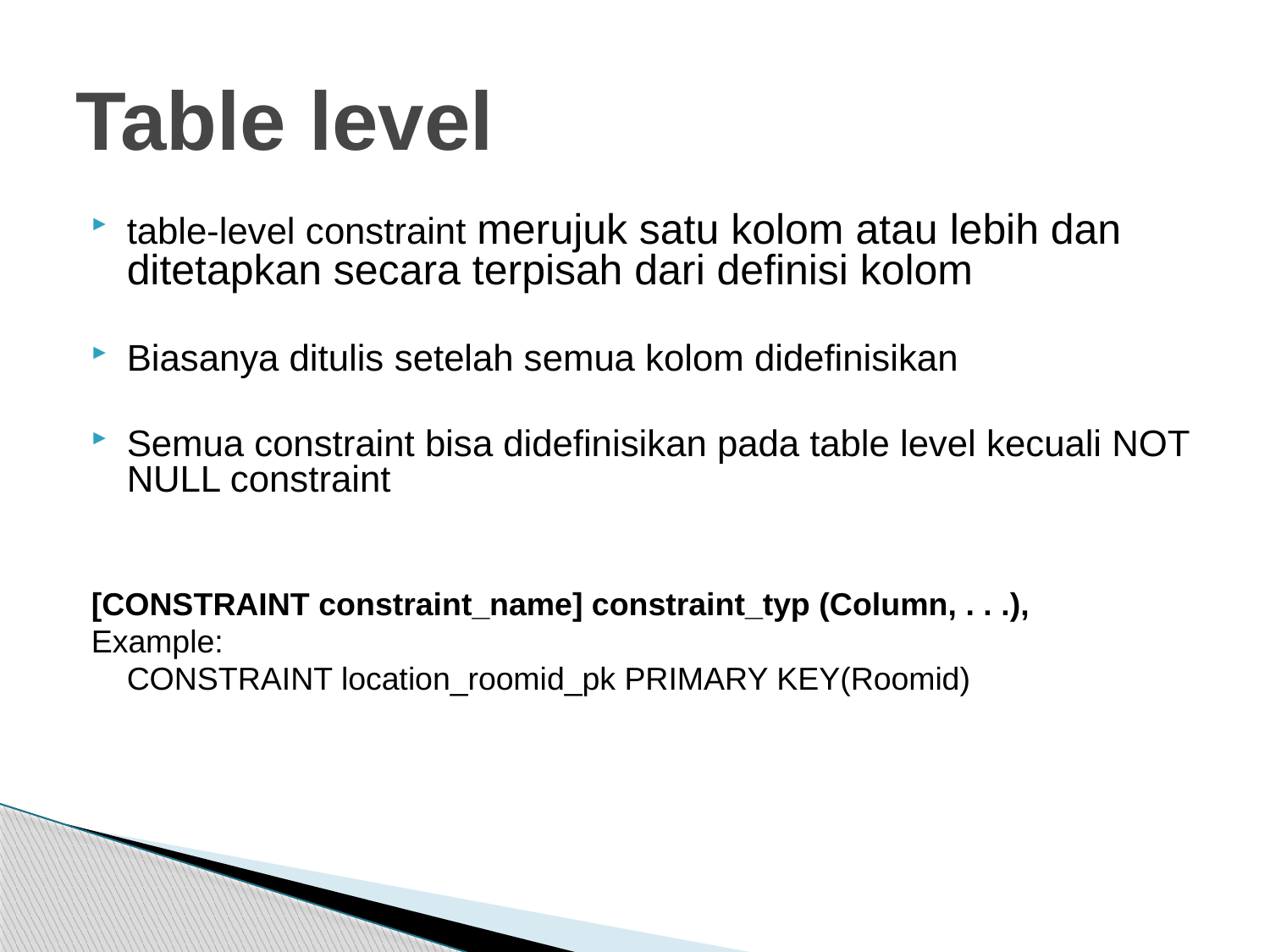

# Table level
table-level constraint merujuk satu kolom atau lebih dan ditetapkan secara terpisah dari definisi kolom

Biasanya ditulis setelah semua kolom didefinisikan

Semua constraint bisa didefinisikan pada table level kecuali NOT NULL constraint

[CONSTRAINT constraint_name] constraint_typ (Column, . . .),
Example:
	CONSTRAINT location_roomid_pk PRIMARY KEY(Roomid)